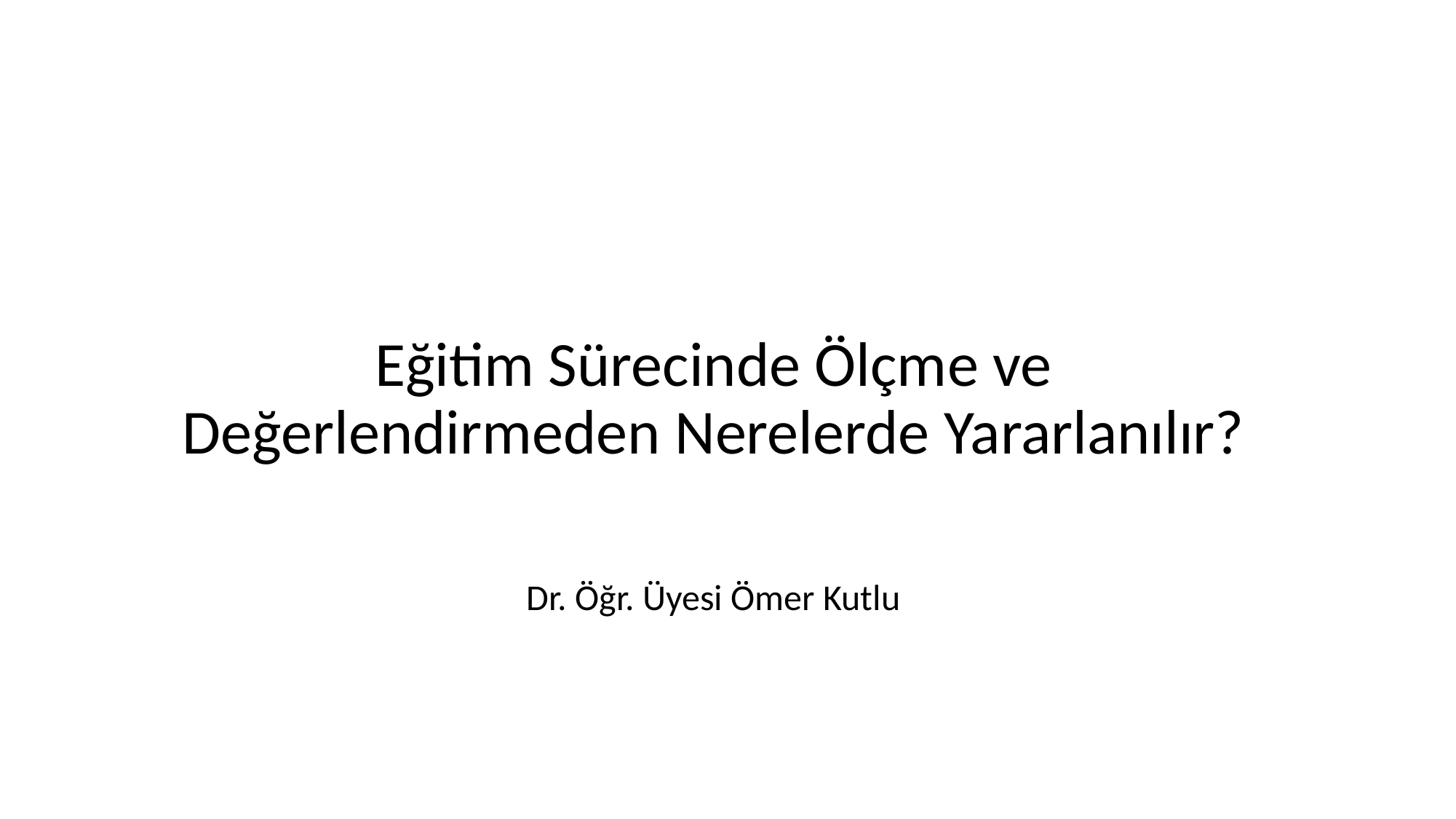

# Eğitim Sürecinde Ölçme ve Değerlendirmeden Nerelerde Yararlanılır?
Dr. Öğr. Üyesi Ömer Kutlu